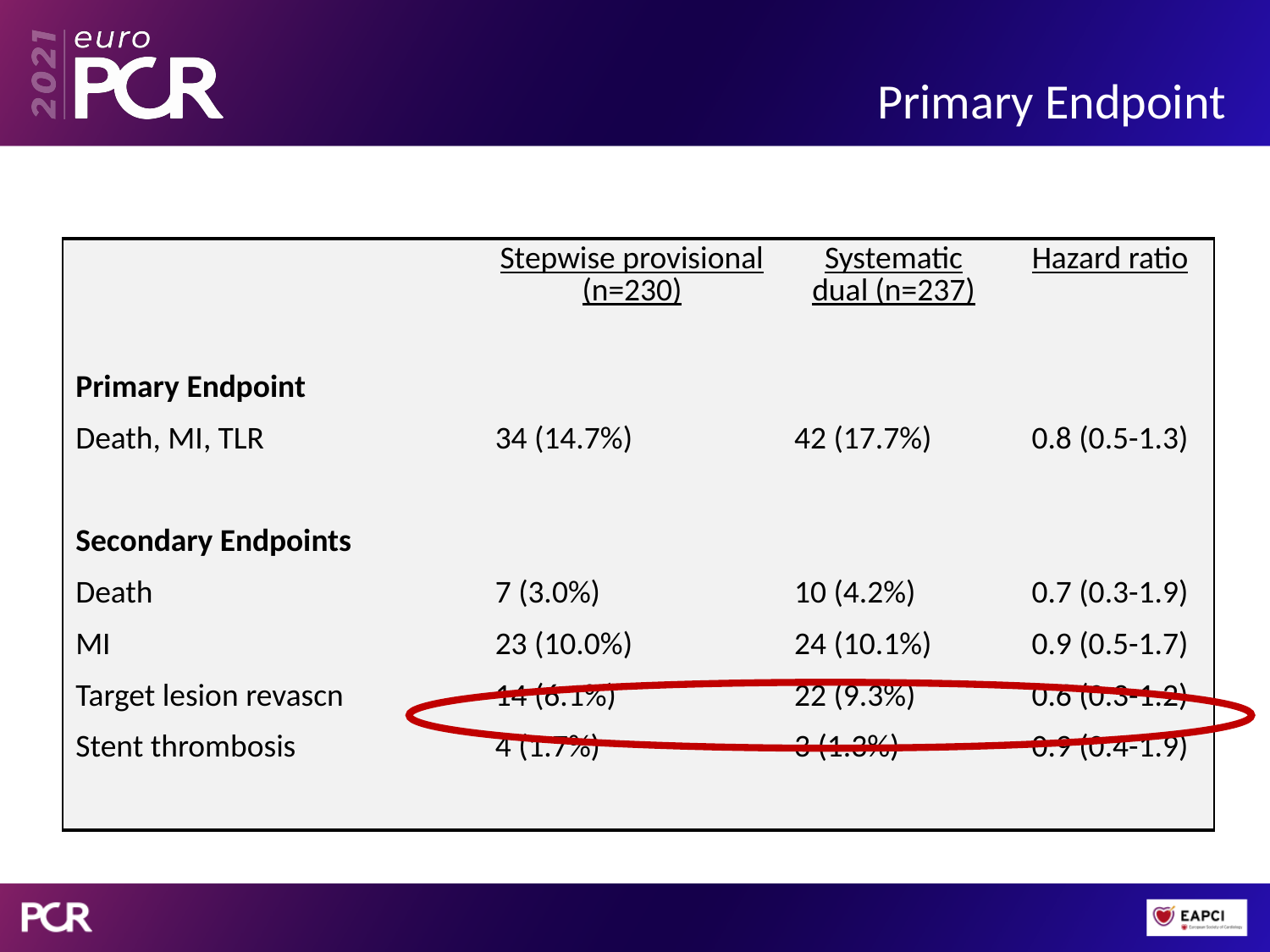

# Primary Endpoint
|  | Stepwise provisional (n=230) | Systematic dual (n=237) | Hazard ratio |
| --- | --- | --- | --- |
|  |  |  |  |
| Primary Endpoint |  |  |  |
| Death, MI, TLR | 34 (14.7%) | 42 (17.7%) | 0.8 (0.5-1.3) |
|  |  |  |  |
|  |  |  |  |
|  |  |  |  |
|  |  |  |  |
|  |  |  |  |
|  |  |  |  |
|  |  |  |  |
|  | Stepwise provisional (n=230) | Systematic dual (n=237) | Hazard ratio |
| --- | --- | --- | --- |
|  |  |  |  |
| Primary Endpoint |  |  |  |
| Death, MI, TLR | 34 (14.7%) | 42 (17.7%) | 0.8 (0.5-1.3) |
|  |  |  |  |
| Secondary Endpoints |  |  |  |
| Death | 7 (3.0%) | 10 (4.2%) | 0.7 (0.3-1.9) |
| MI | 23 (10.0%) | 24 (10.1%) | 0.9 (0.5-1.7) |
| Target lesion revascn | 14 (6.1%) | 22 (9.3%) | 0.6 (0.3-1.2) |
| Stent thrombosis | 4 (1.7%) | 3 (1.3%) | 0.9 (0.4-1.9) |
|  |  |  |  |